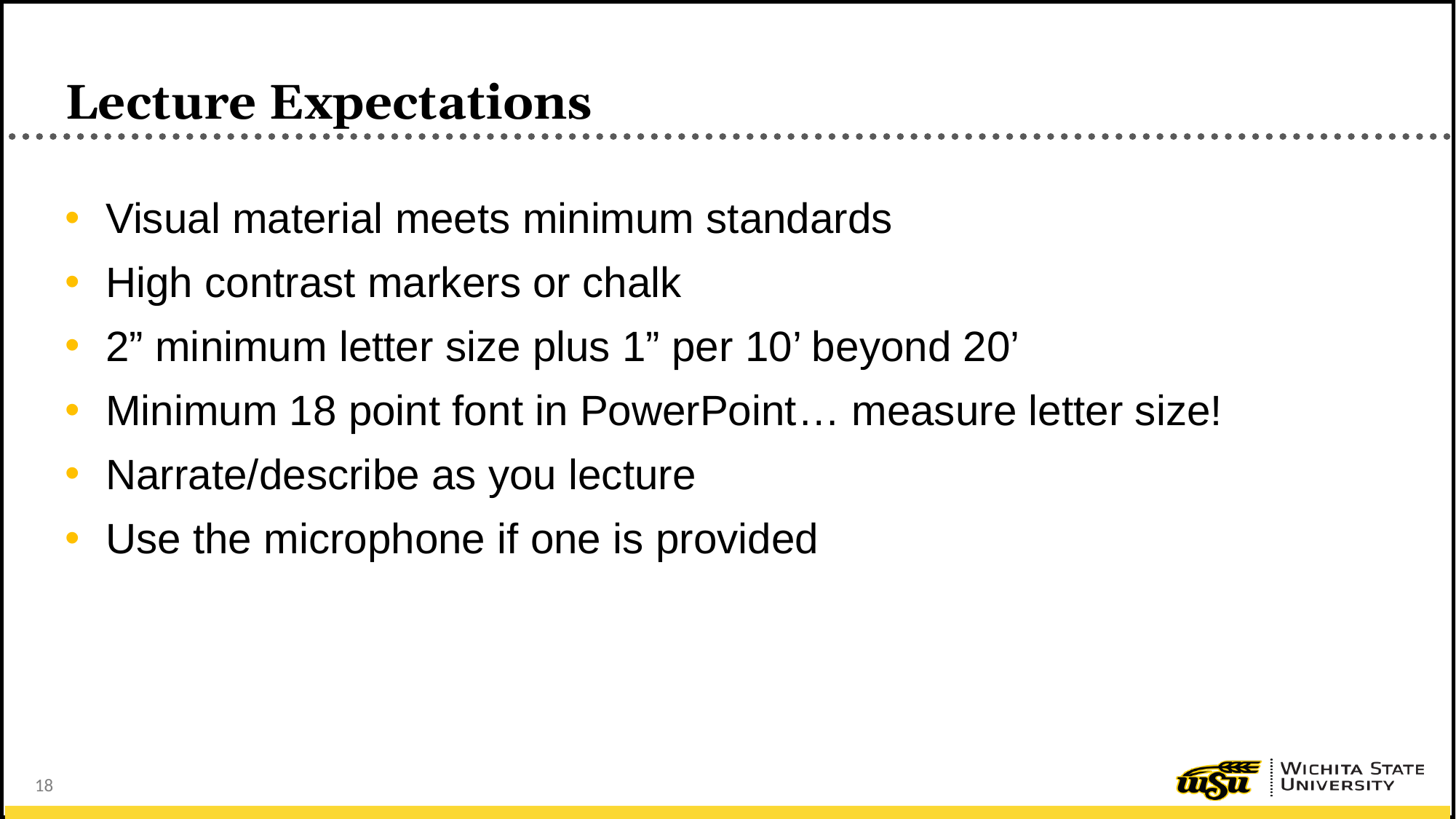

# Lecture Expectations
Visual material meets minimum standards
High contrast markers or chalk
2” minimum letter size plus 1” per 10’ beyond 20’
Minimum 18 point font in PowerPoint… measure letter size!
Narrate/describe as you lecture
Use the microphone if one is provided